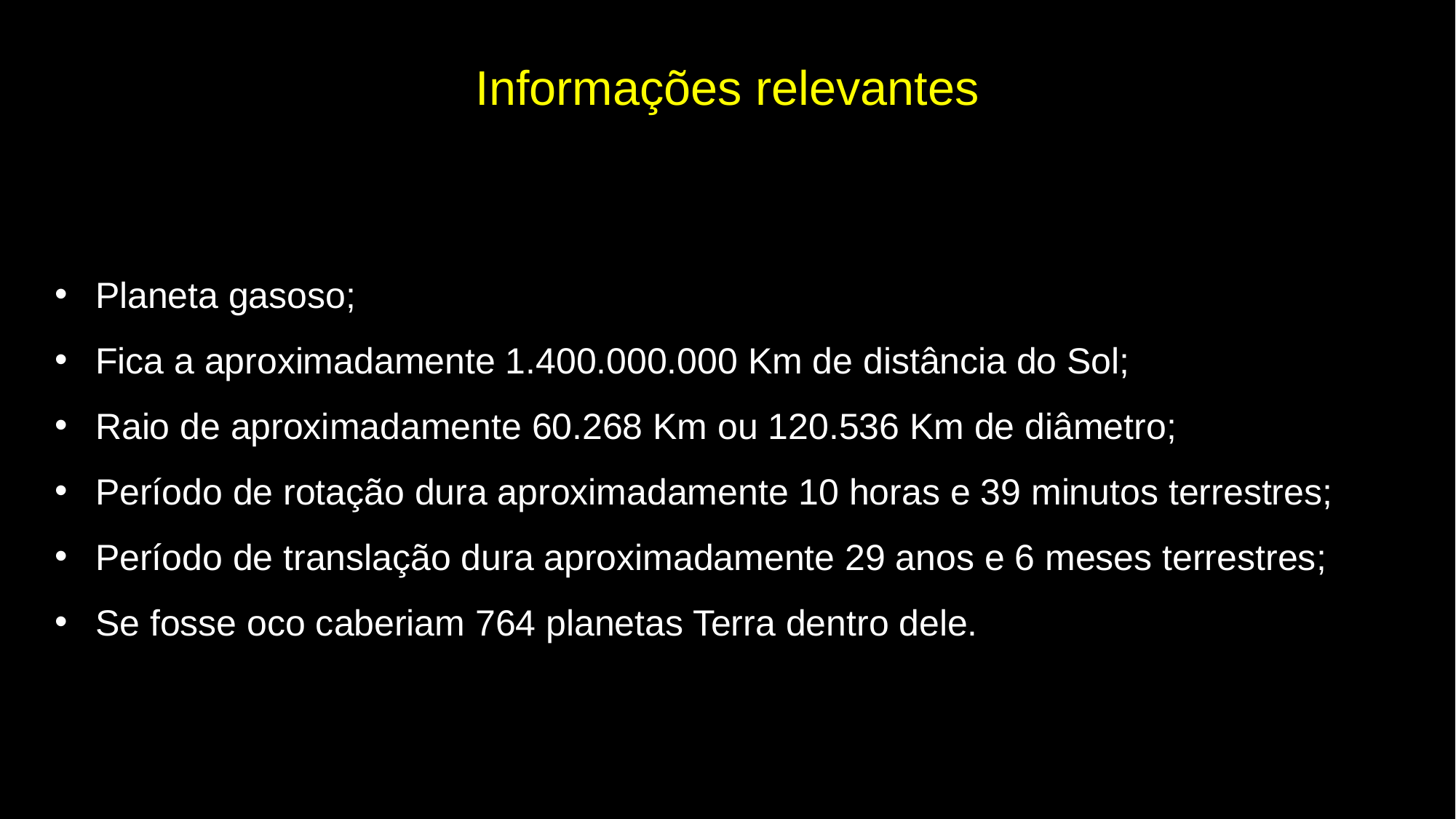

Informações relevantes
Planeta gasoso;
Fica a aproximadamente 1.400.000.000 Km de distância do Sol;
Raio de aproximadamente 60.268 Km ou 120.536 Km de diâmetro;
Período de rotação dura aproximadamente 10 horas e 39 minutos terrestres;
Período de translação dura aproximadamente 29 anos e 6 meses terrestres;
Se fosse oco caberiam 764 planetas Terra dentro dele.